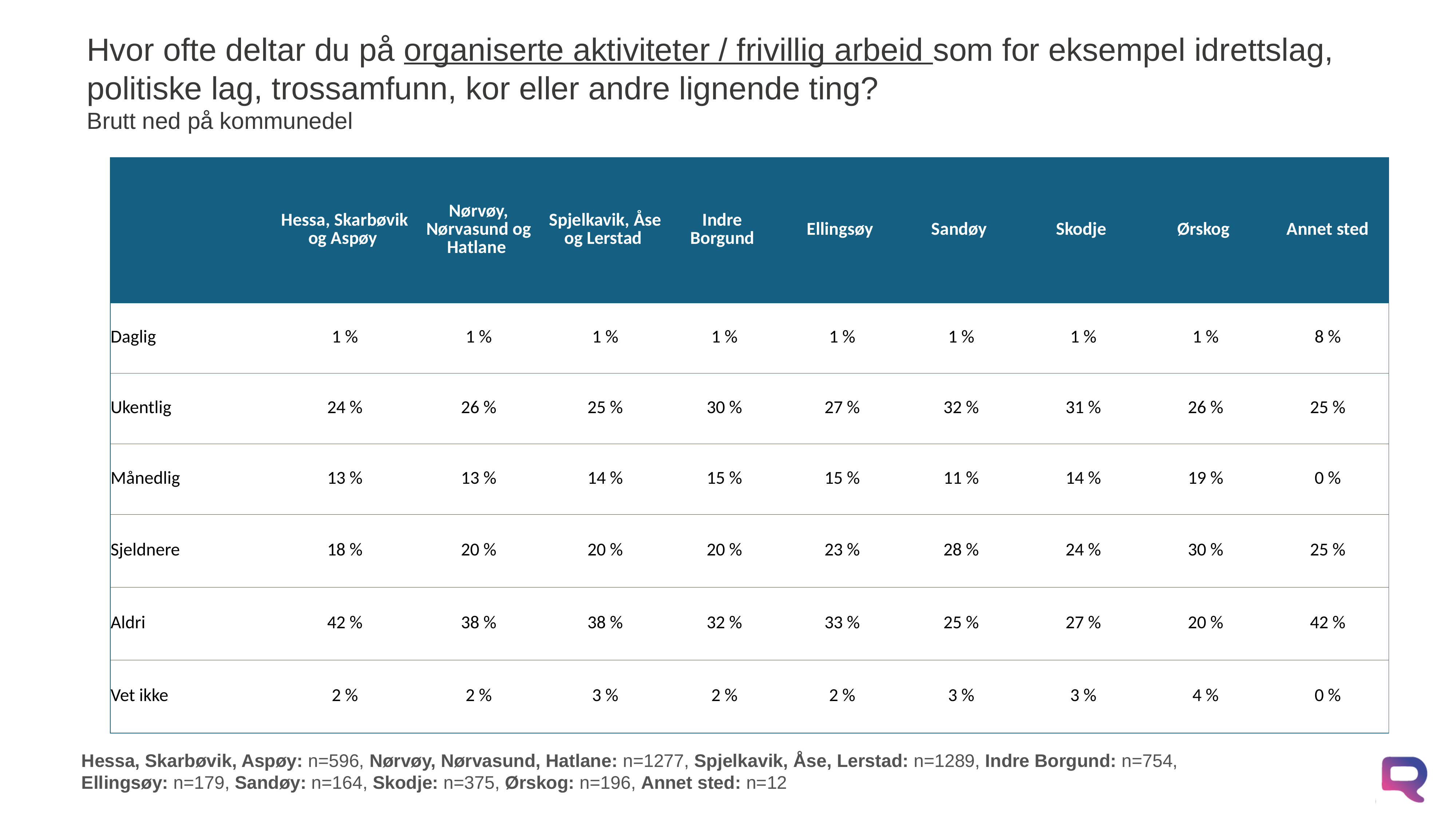

# Hvor ofte deltar du på organiserte aktiviteter / frivillig arbeid som for eksempel idrettslag, politiske lag, trossamfunn, kor eller andre lignende ting? Brutt ned på kommunedel
|  | Hessa, Skarbøvik og Aspøy | Nørvøy, Nørvasund og Hatlane | Spjelkavik, Åse og Lerstad | Indre Borgund | Ellingsøy | Sandøy | Skodje | Ørskog | Annet sted |
| --- | --- | --- | --- | --- | --- | --- | --- | --- | --- |
| Daglig | 1 % | 1 % | 1 % | 1 % | 1 % | 1 % | 1 % | 1 % | 8 % |
| Ukentlig | 24 % | 26 % | 25 % | 30 % | 27 % | 32 % | 31 % | 26 % | 25 % |
| Månedlig | 13 % | 13 % | 14 % | 15 % | 15 % | 11 % | 14 % | 19 % | 0 % |
| Sjeldnere | 18 % | 20 % | 20 % | 20 % | 23 % | 28 % | 24 % | 30 % | 25 % |
| Aldri | 42 % | 38 % | 38 % | 32 % | 33 % | 25 % | 27 % | 20 % | 42 % |
| Vet ikke | 2 % | 2 % | 3 % | 2 % | 2 % | 3 % | 3 % | 4 % | 0 % |
Hessa, Skarbøvik, Aspøy: n=596, Nørvøy, Nørvasund, Hatlane: n=1277, Spjelkavik, Åse, Lerstad: n=1289, Indre Borgund: n=754,
Ellingsøy: n=179, Sandøy: n=164, Skodje: n=375, Ørskog: n=196, Annet sted: n=12